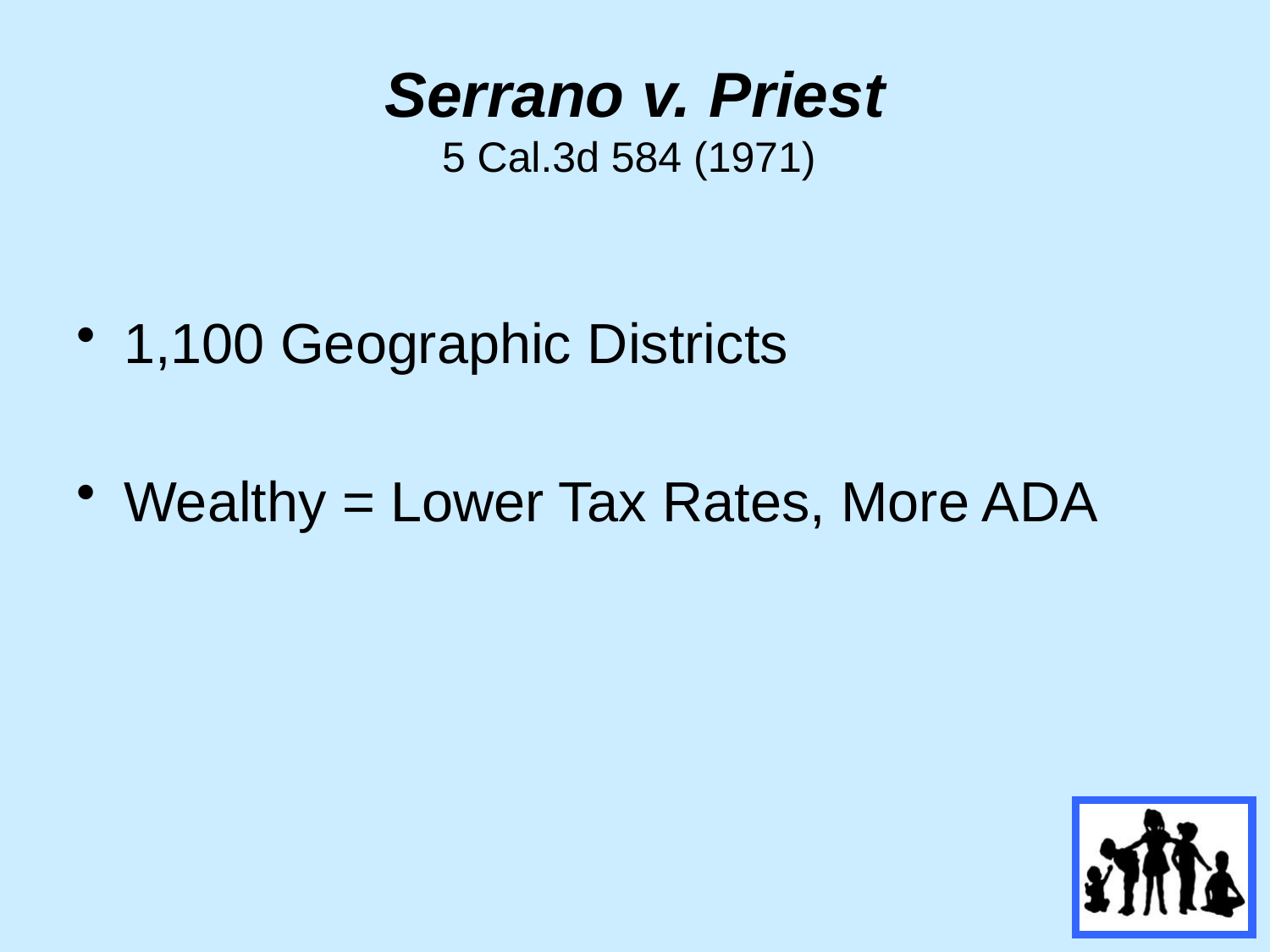

# Serrano v. Priest 5 Cal.3d 584 (1971)

1,100 Geographic Districts

Wealthy = Lower Tax Rates, More ADA